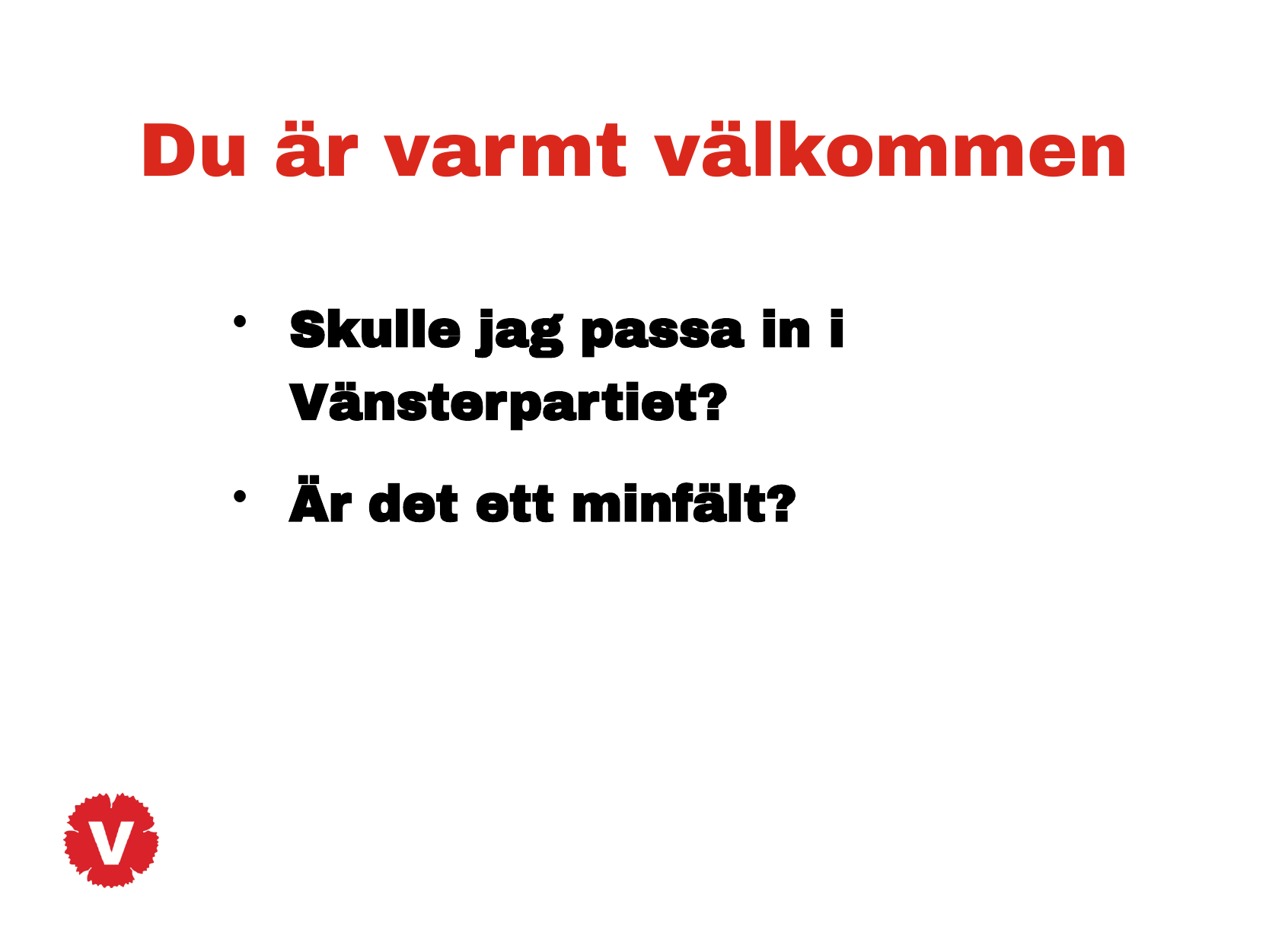

# Du är varmt välkommen
Skulle jag passa in i Vänsterpartiet?
Är det ett minfält?